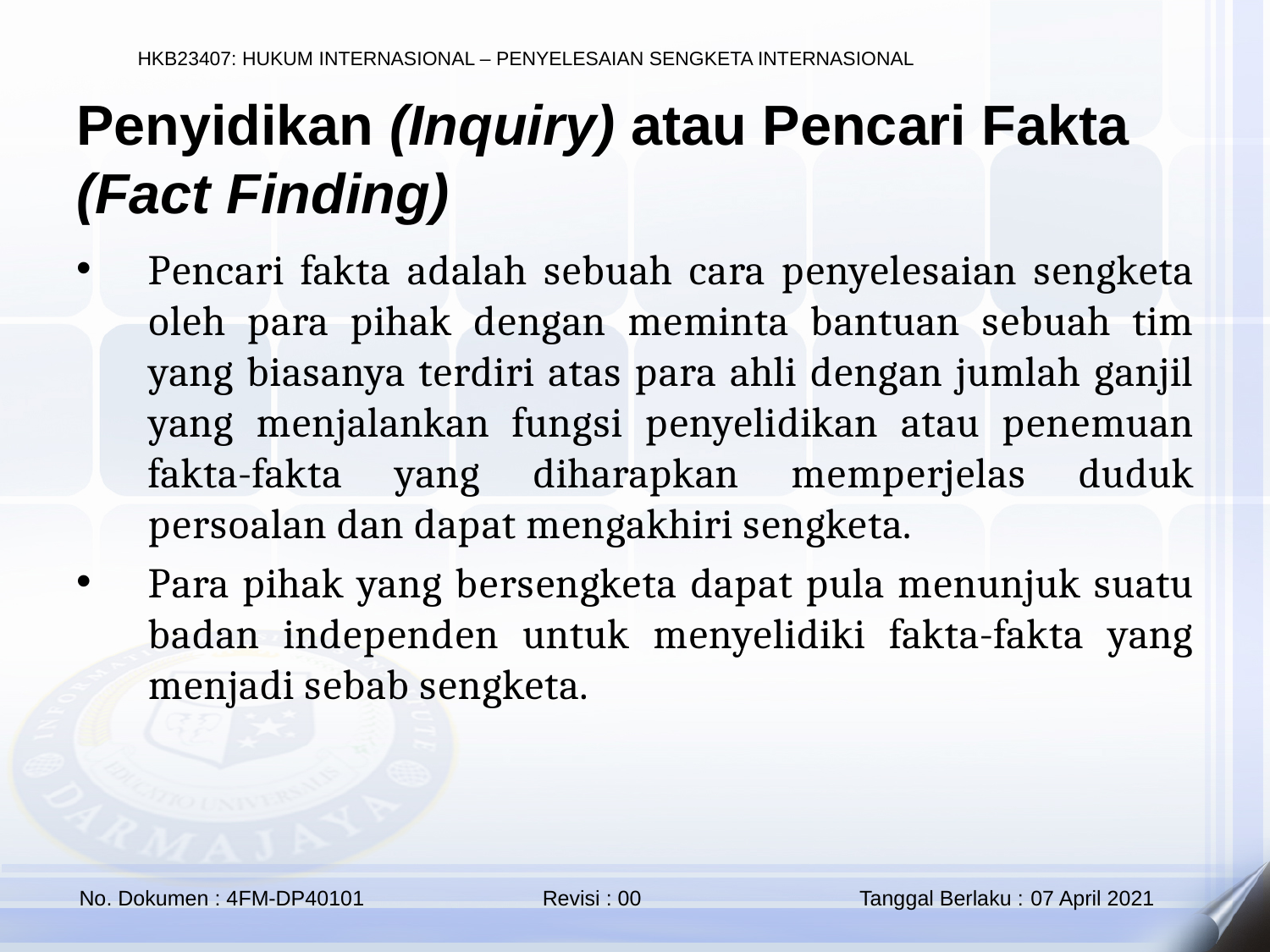

Penyidikan (Inquiry) atau Pencari Fakta (Fact Finding)
Pencari fakta adalah sebuah cara penyelesaian sengketa oleh para pihak dengan meminta bantuan sebuah tim yang biasanya terdiri atas para ahli dengan jumlah ganjil yang menjalankan fungsi penyelidikan atau penemuan fakta-fakta yang diharapkan memperjelas duduk persoalan dan dapat mengakhiri sengketa.
Para pihak yang bersengketa dapat pula menunjuk suatu badan independen untuk menyelidiki fakta-fakta yang menjadi sebab sengketa.